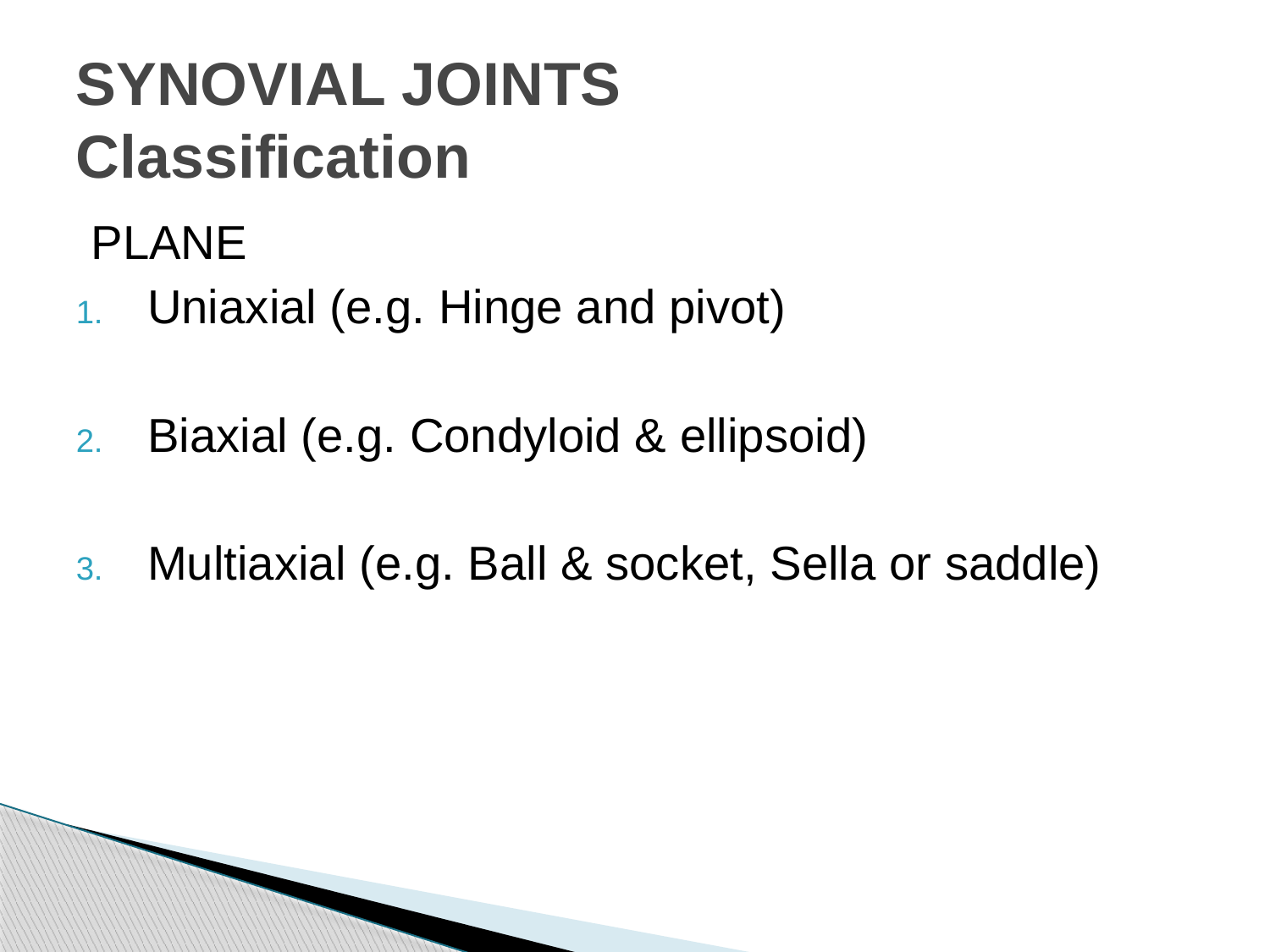

# SYNOVIAL JOINTS Classification
PLANE
Uniaxial (e.g. Hinge and pivot)

Biaxial (e.g. Condyloid & ellipsoid)

Multiaxial (e.g. Ball & socket, Sella or saddle)